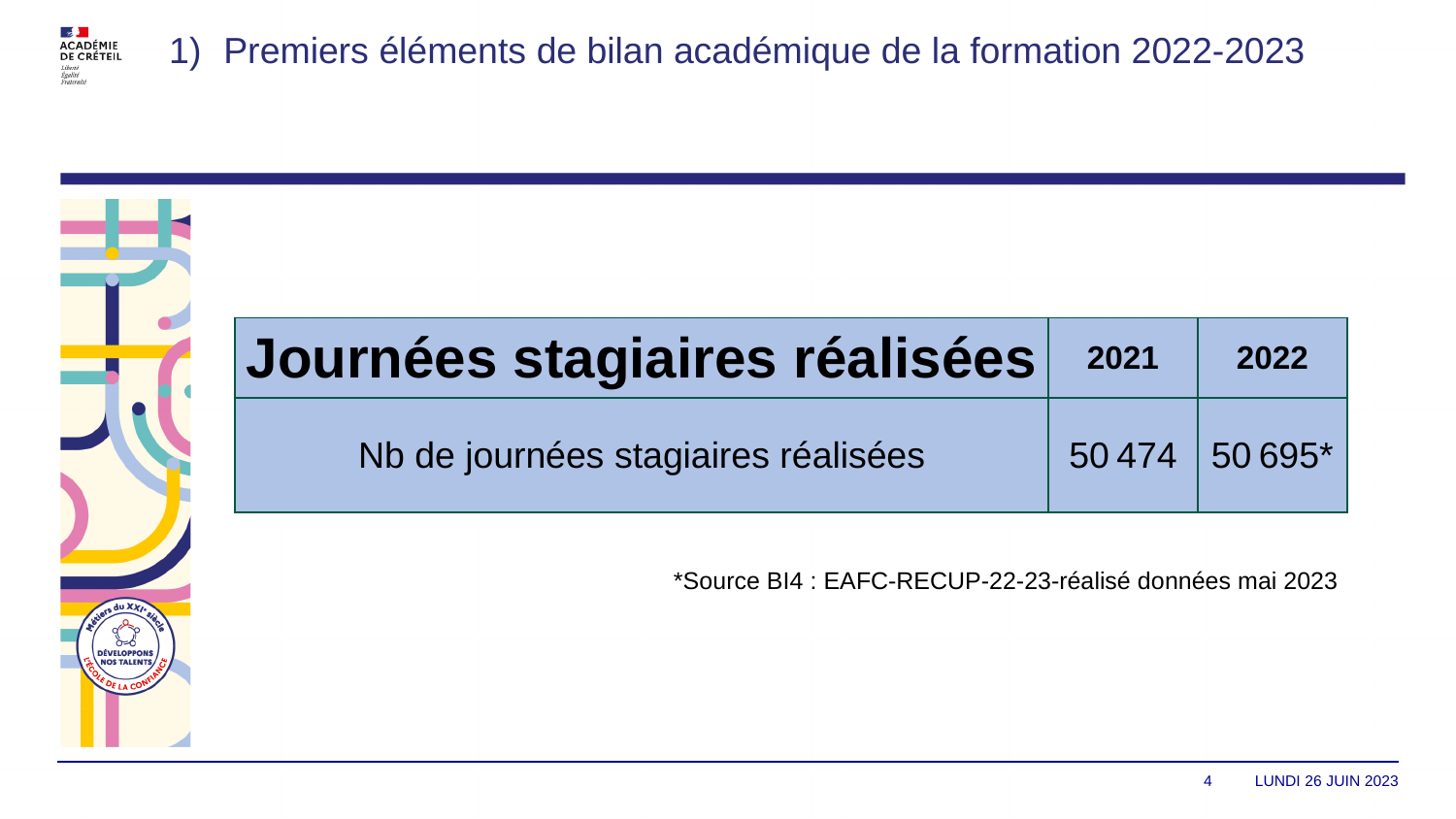

Premiers éléments de bilan académique de la formation 2022-2023

| Journées stagiaires réalisées | 2021 | 2022 |
| --- | --- | --- |
| Nb de journées stagiaires réalisées | 50 474 | 50 695\* |
*Source BI4 : EAFC-RECUP-22-23-réalisé données mai 2023

4
lundi 26 juin 2023